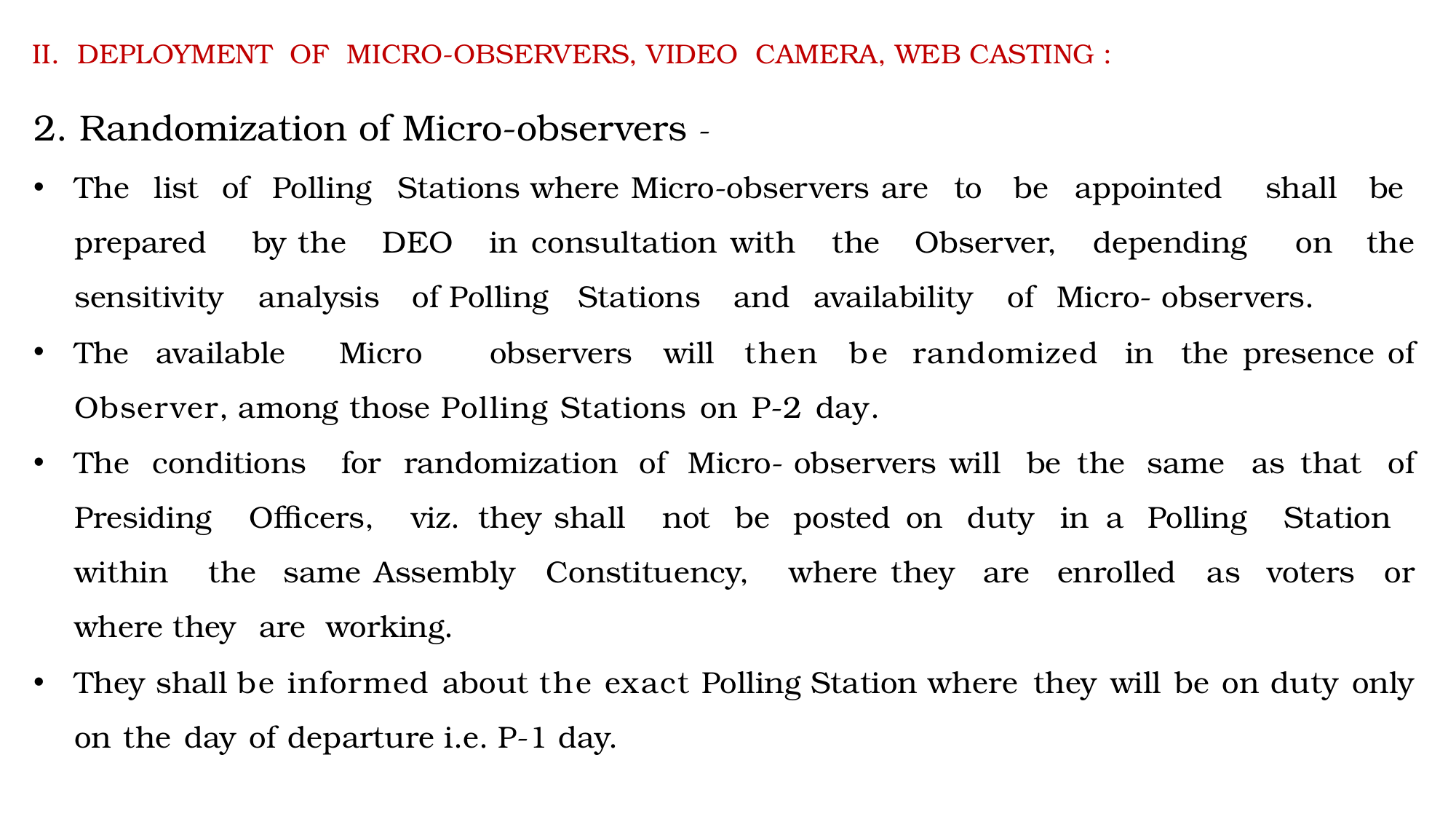

II.  DEPLOYMENT  OF  MICRO-OBSERVERS, VIDEO  CAMERA, WEB CASTING :

2. Randomization of Micro-observers -
The  list  of  Polling  Stations where Micro-observers are  to   be  appointed    shall   be  prepared    by the   DEO   in consultation with   the   Observer,   depending    on   the sensitivity   analysis   of Polling   Stations   and  availability   of  Micro- observers.
The  available    Micro     observers  will  then  be  randomized  in  the presence of Observer, among those Polling Stations on P-2 day.
The  conditions   for  randomization  of  Micro- observers will  be the  same  as that  of Presiding   Officers,   viz. they shall   not  be  posted on  duty  in a  Polling   Station   within   the  same Assembly  Constituency,   where they  are  enrolled  as  voters  or where they  are  working.
They shall be informed about the exact Polling Station where they will be on duty only on the day of departure i.e. P-1 day.